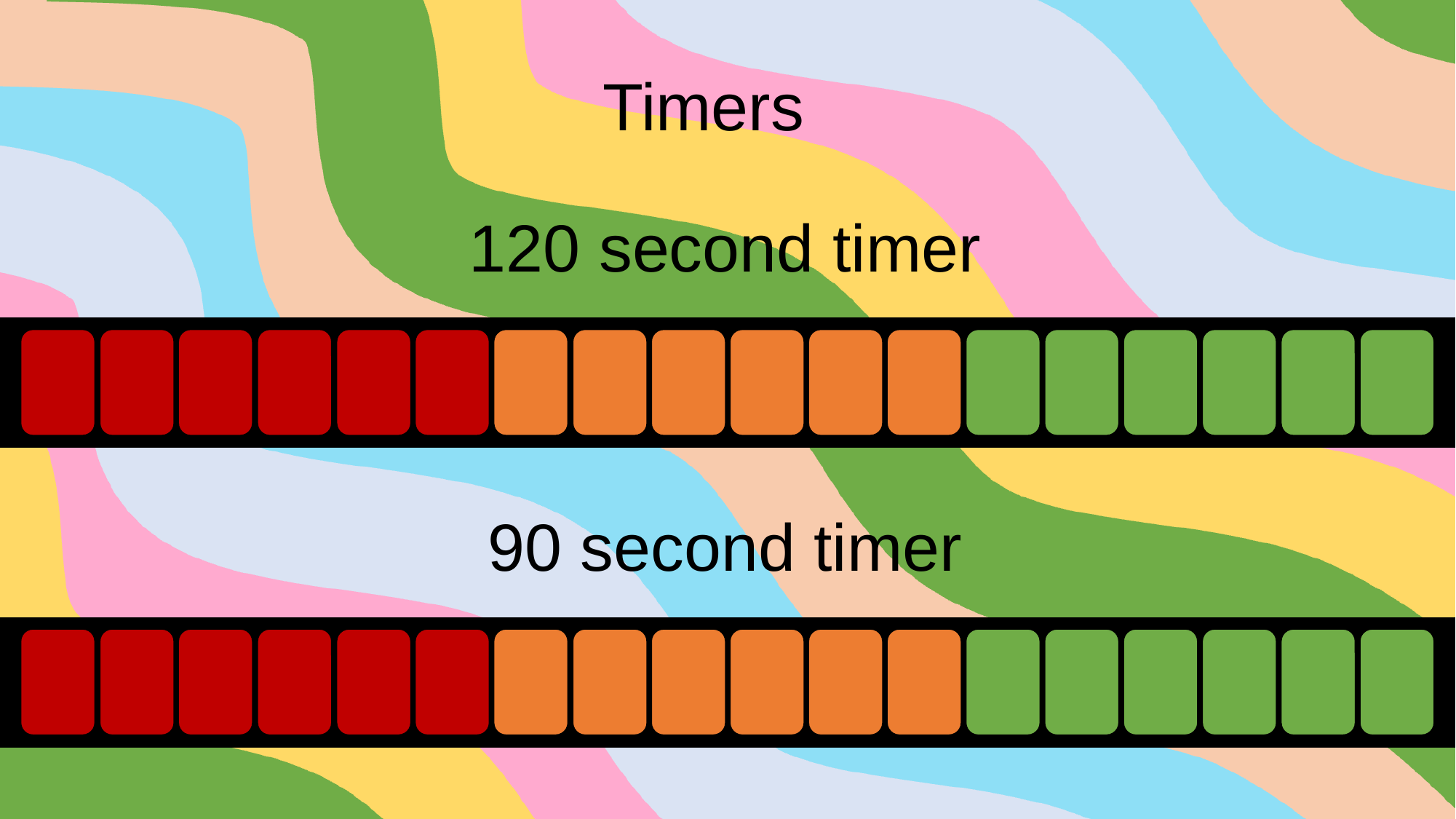

# Timers
120 second timer

90 second timer